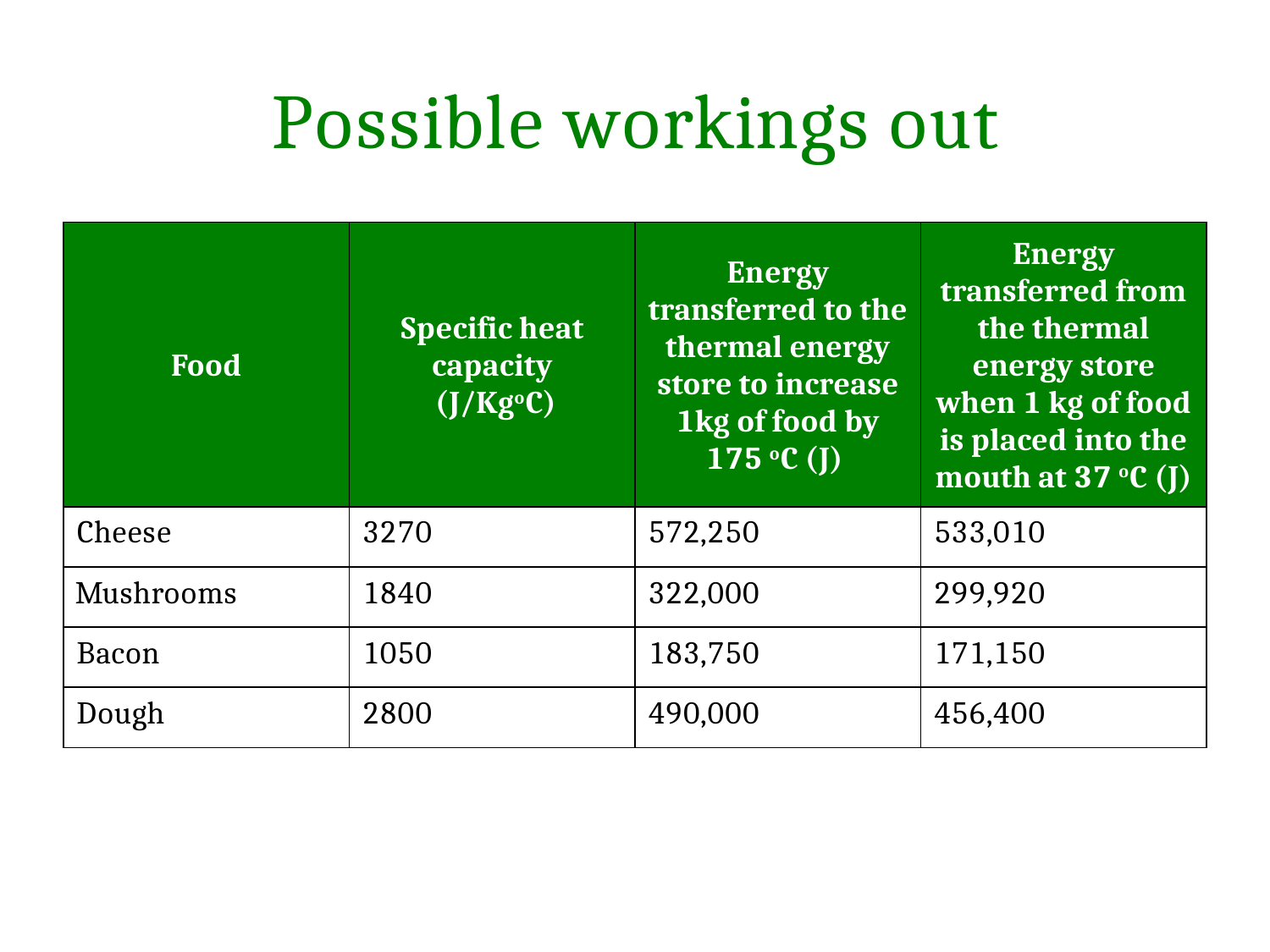

# Possible workings out
| Food | Specific heat capacity (J/KgoC) | Energy transferred to the thermal energy store to increase 1kg of food by 175 oC (J) | Energy transferred from the thermal energy store when 1 kg of food is placed into the mouth at 37 oC (J) |
| --- | --- | --- | --- |
| Cheese | 3270 | 572,250 | 533,010 |
| Mushrooms | 1840 | 322,000 | 299,920 |
| Bacon | 1050 | 183,750 | 171,150 |
| Dough | 2800 | 490,000 | 456,400 |